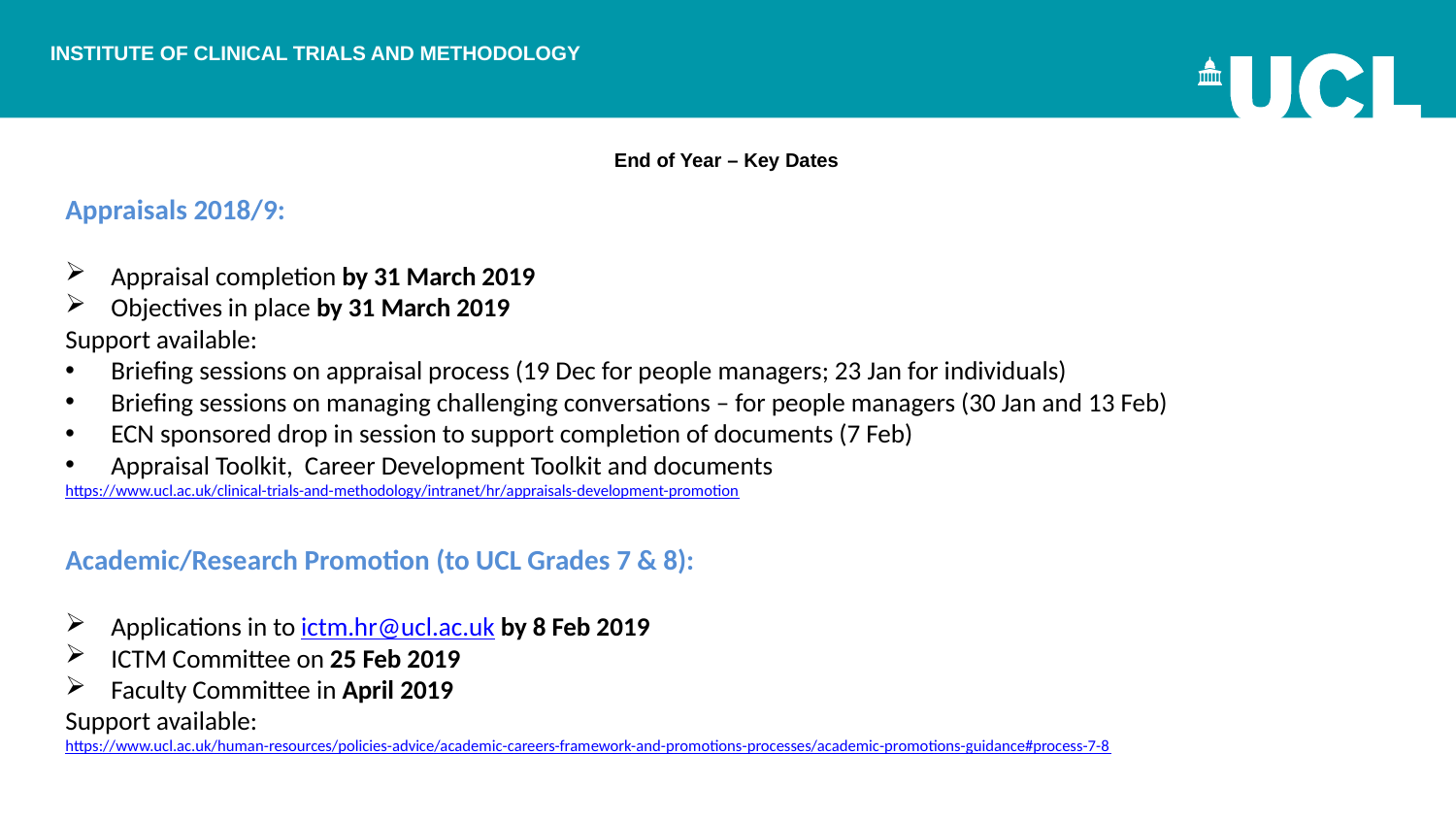

# End of Year – Key Dates
Appraisals 2018/9:

Appraisal completion by 31 March 2019
Objectives in place by 31 March 2019
Support available:
Briefing sessions on appraisal process (19 Dec for people managers; 23 Jan for individuals)
Briefing sessions on managing challenging conversations – for people managers (30 Jan and 13 Feb)
ECN sponsored drop in session to support completion of documents (7 Feb)
Appraisal Toolkit,  Career Development Toolkit and documents
https://www.ucl.ac.uk/clinical-trials-and-methodology/intranet/hr/appraisals-development-promotion

Academic/Research Promotion (to UCL Grades 7 & 8):

Applications in to ictm.hr@ucl.ac.uk by 8 Feb 2019
ICTM Committee on 25 Feb 2019
Faculty Committee in April 2019
Support available:
https://www.ucl.ac.uk/human-resources/policies-advice/academic-careers-framework-and-promotions-processes/academic-promotions-guidance#process-7-8